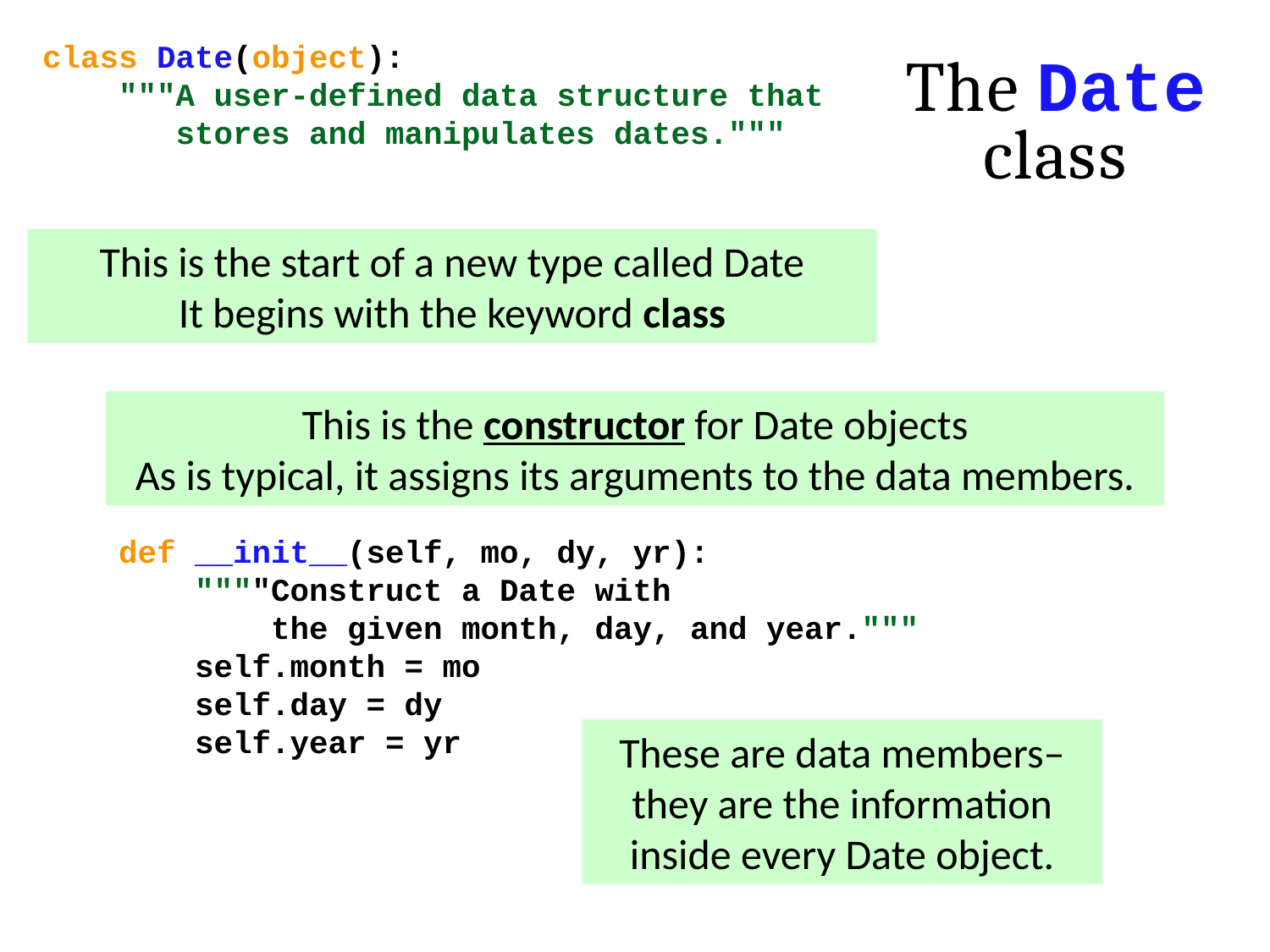

class Date(object):
    """A user-defined data structure that
       stores and manipulates dates."""

    def __init__(self, mo, dy, yr):
        """"Construct a Date with
            the given month, day, and year."""
        self.month = mo
        self.day = dy
        self.year = yr

The Date class
This is the start of a new type called Date
It begins with the keyword class
This is the constructor for Date objects
As is typical, it assigns its arguments to the data members.
These are data members–they are the information inside every Date object.